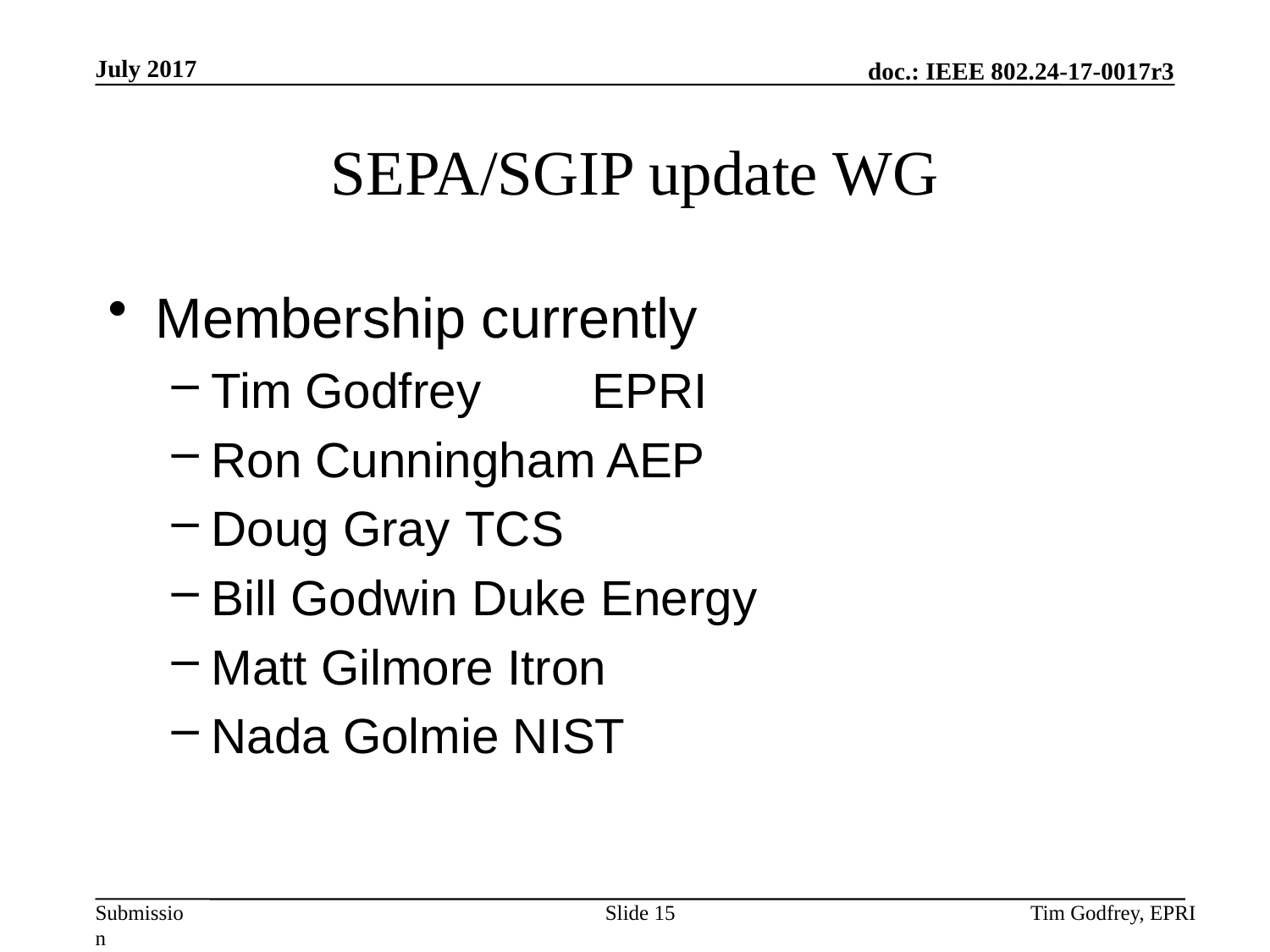

# SEPA/SGIP update WG
Membership currently
Tim Godfrey	EPRI
Ron Cunningham AEP
Doug Gray	TCS
Bill Godwin Duke Energy
Matt Gilmore Itron
Nada Golmie NIST

Slide 15
Tim Godfrey, EPRI